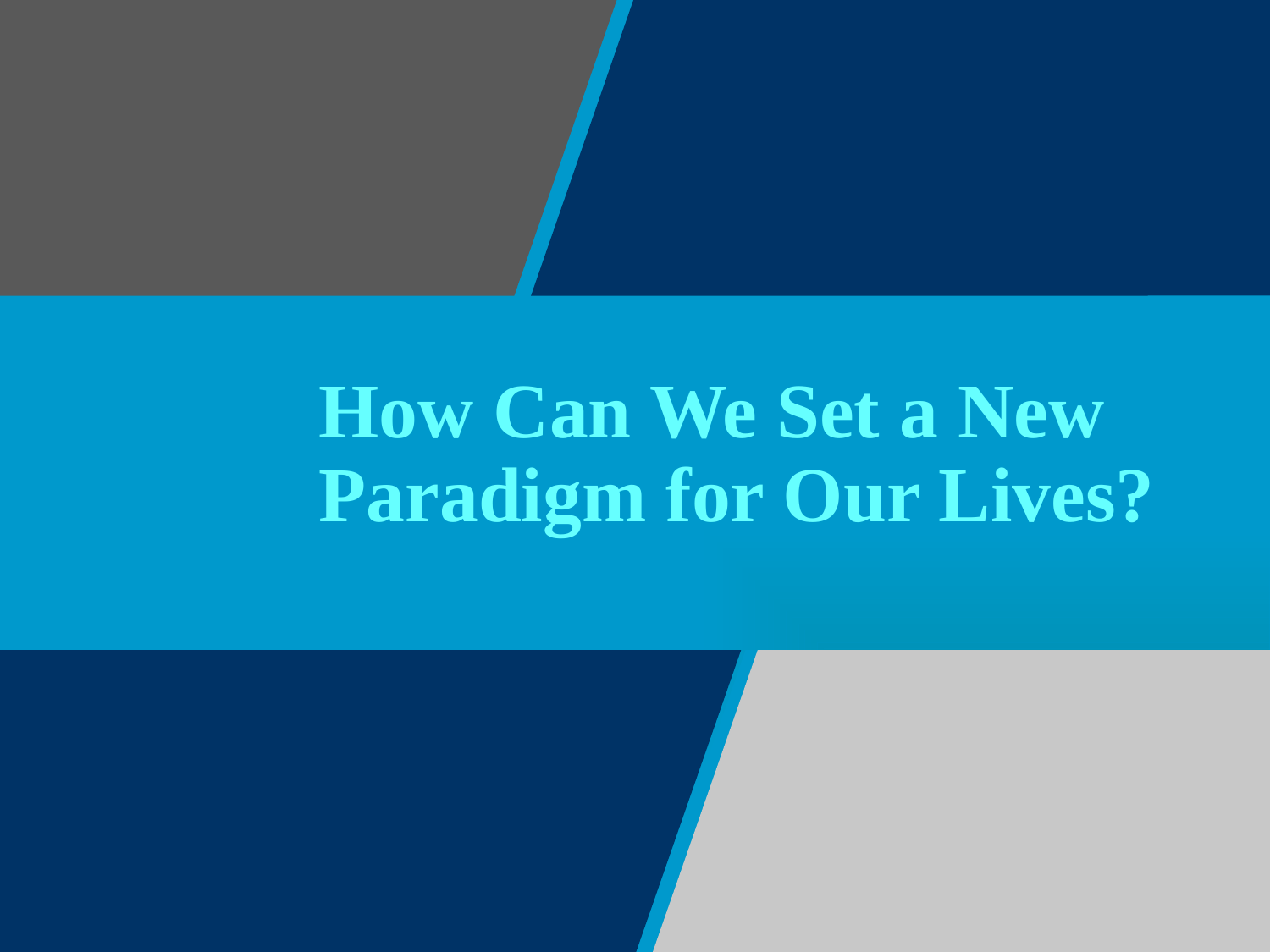

# How Can We Set a New Paradigm for Our Lives?